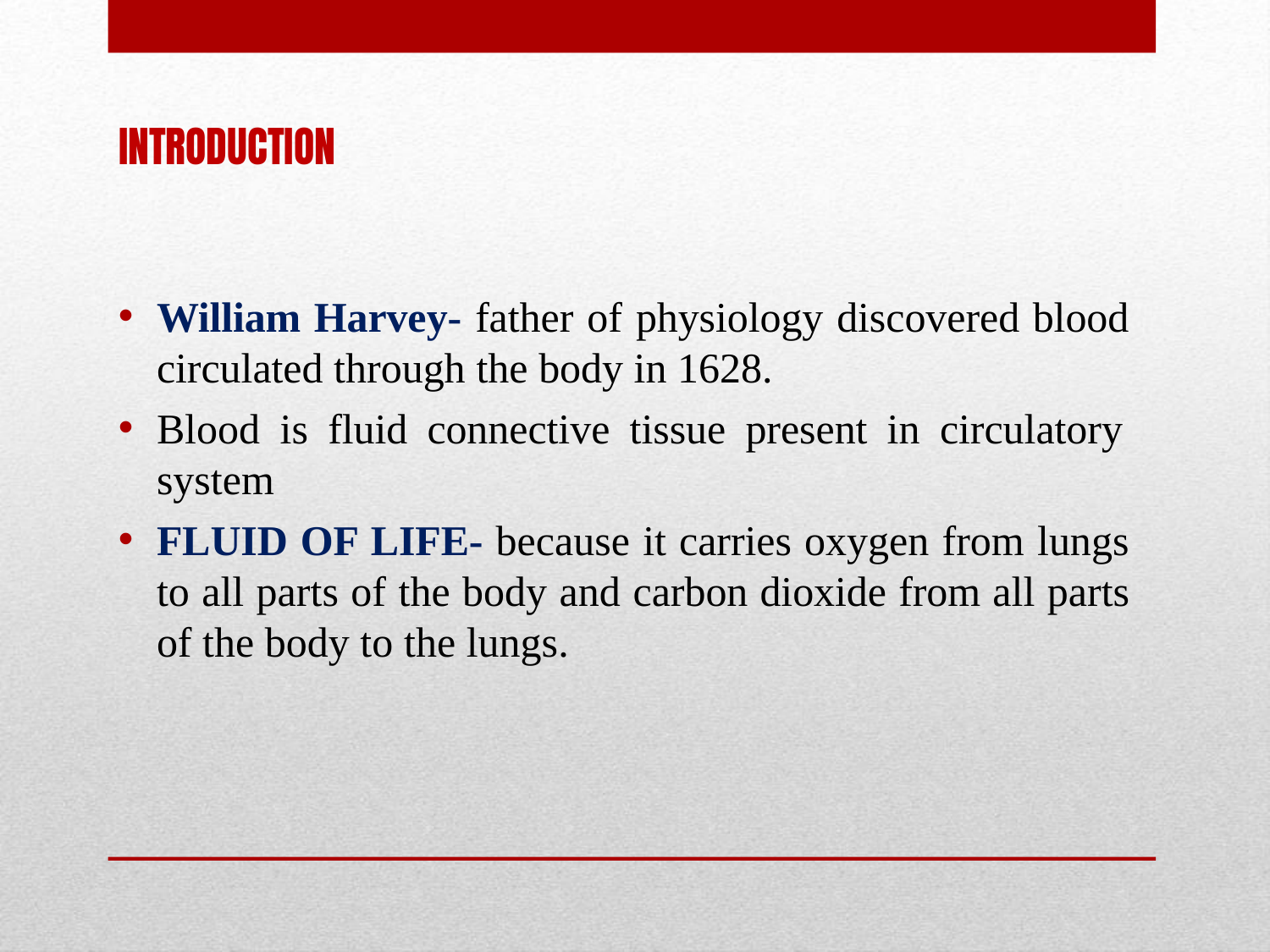

INTRODUCTION

William Harvey- father of physiology discovered blood  circulated through the body in 1628.
Blood is fluid connective tissue present in circulatory  system
FLUID OF LIFE- because it carries oxygen from lungs  to all parts of the body and carbon dioxide from all parts  of the body to the lungs.